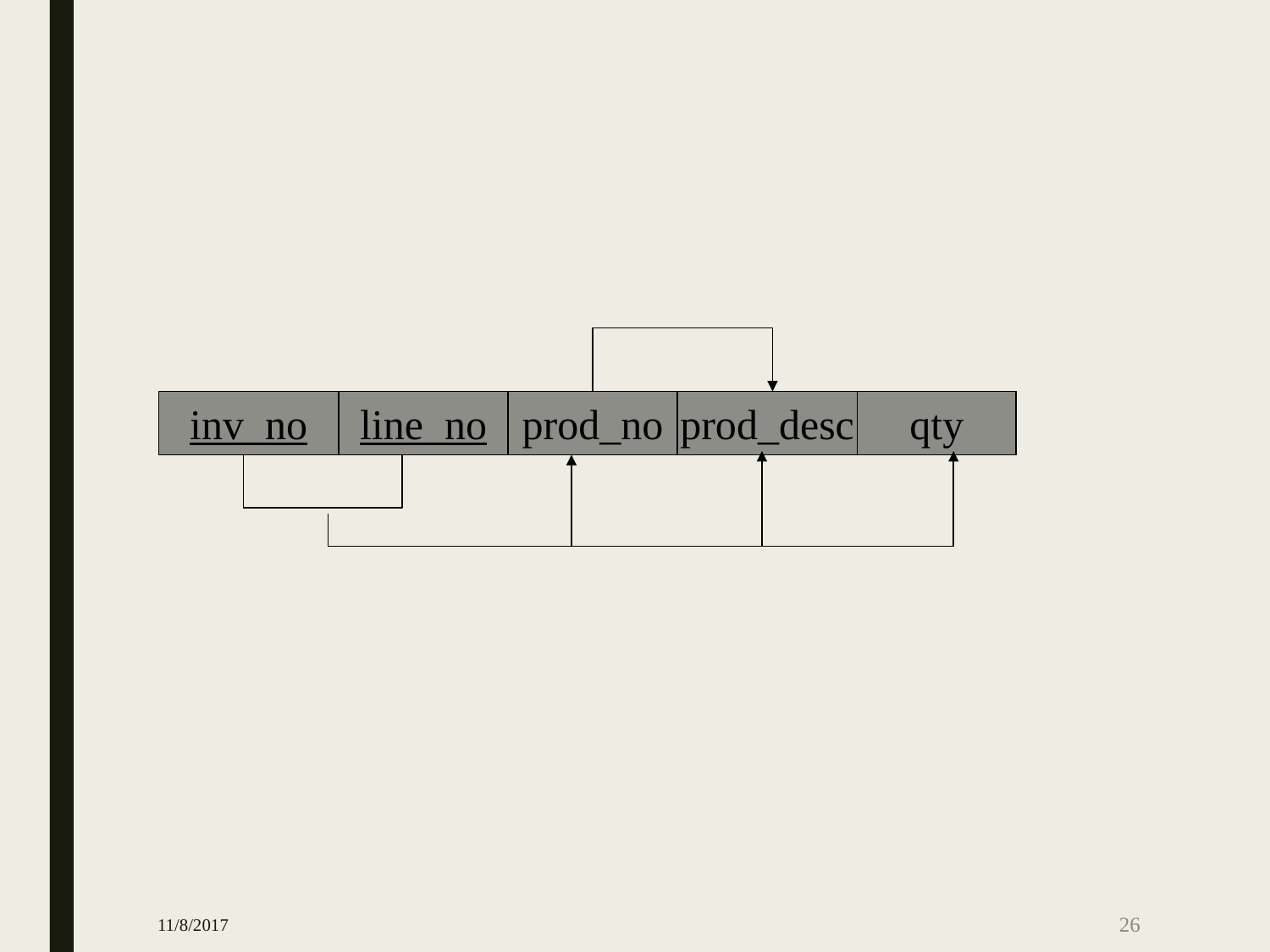

inv_no
line_no
prod_no
prod_desc
qty

11/8/2017

26